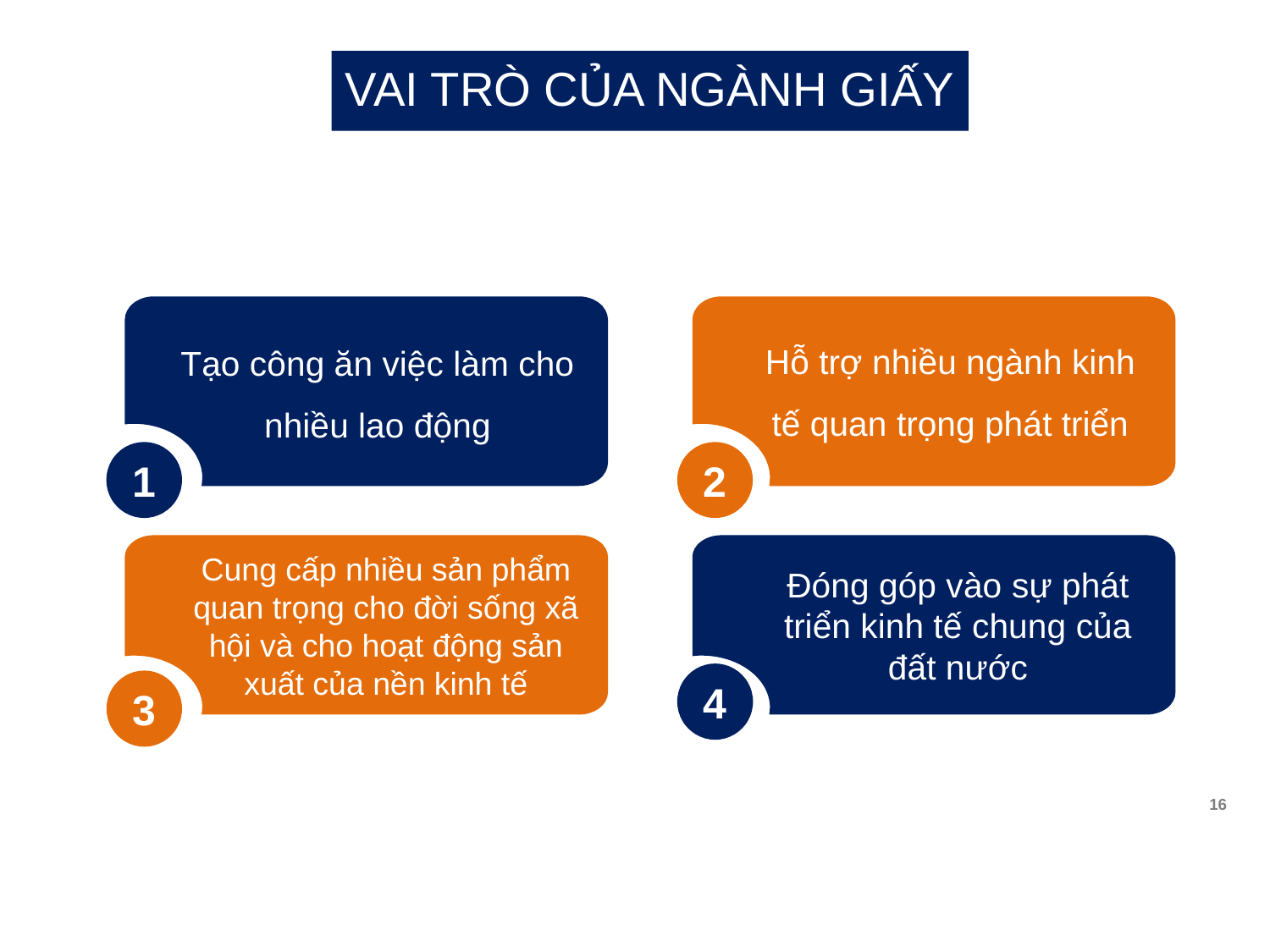

VAI TRÒ CỦA NGÀNH GIẤY

Hỗ trợ nhiều ngành kinh tế quan trọng phát triển
Tạo công ăn việc làm cho nhiều lao động
1
2

Cung cấp nhiều sản phẩm quan trọng cho đời sống xã hội và cho hoạt động sản xuất của nền kinh tế
Đóng góp vào sự phát triển kinh tế chung của đất nước
4
3
16